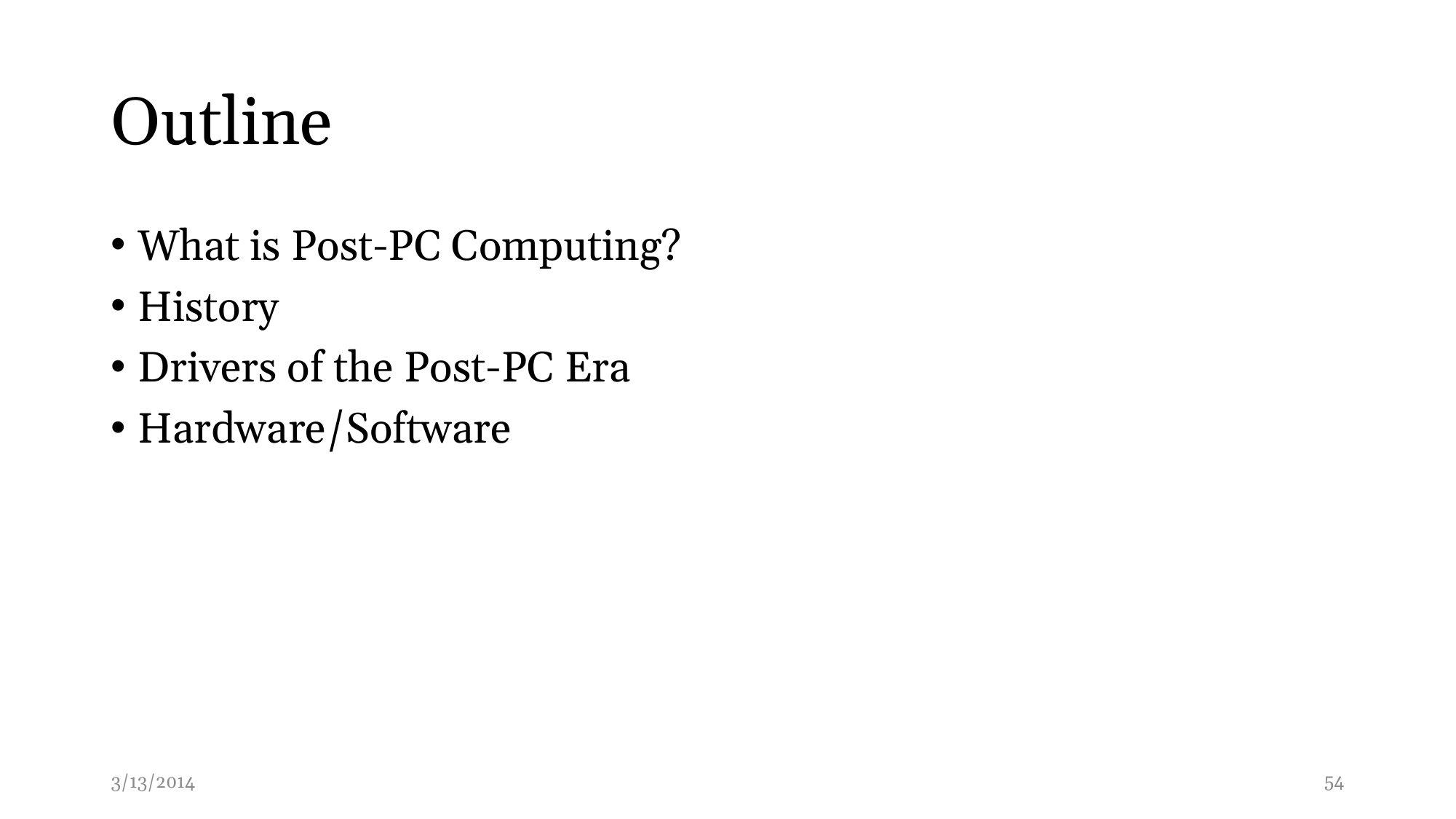

# Outline
What is Post-PC Computing?
History
Drivers of the Post-PC Era
Hardware/Software

3/13/2014
54